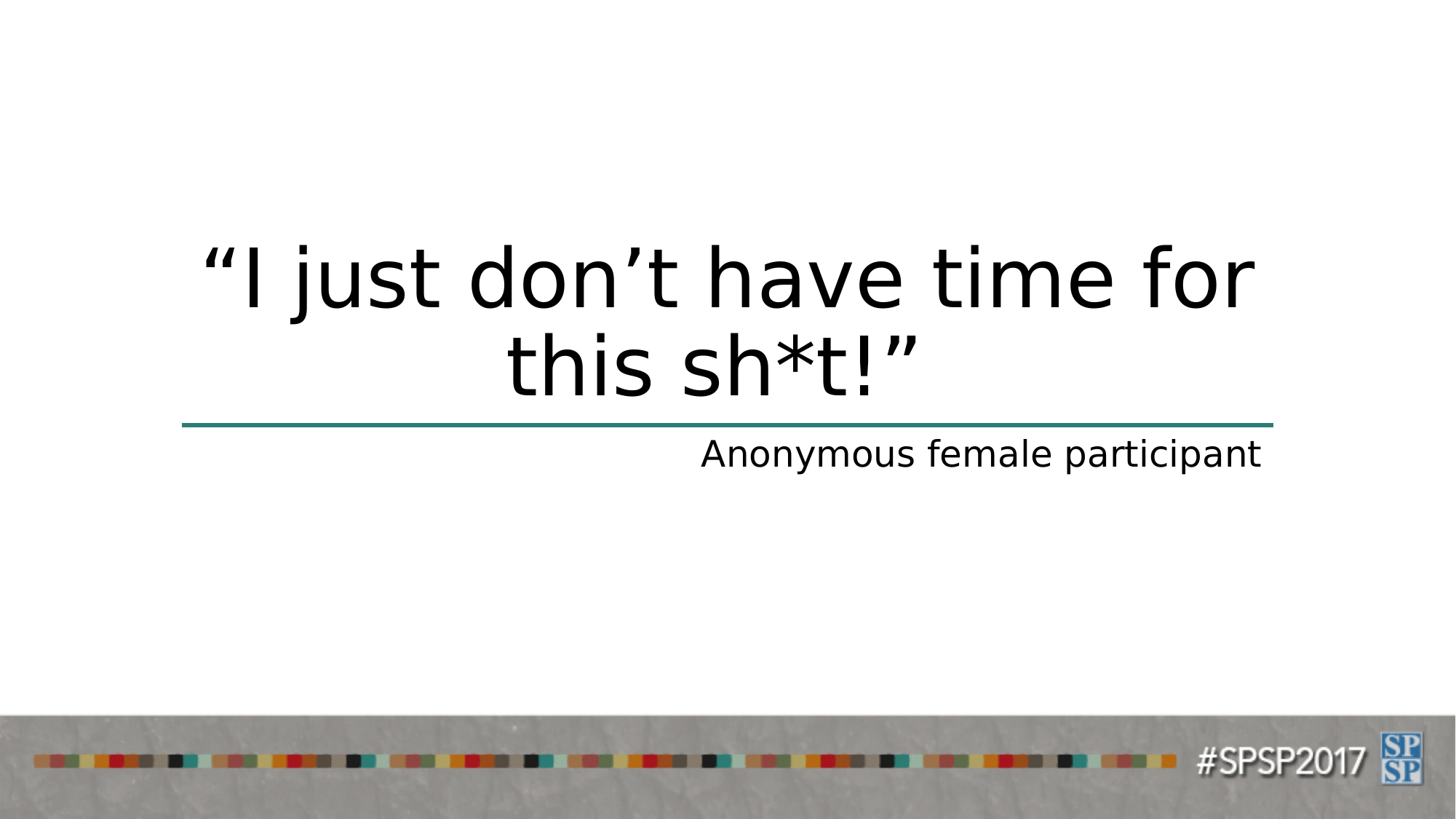

# “I just don’t have time for this sh*t!”
Anonymous female participant